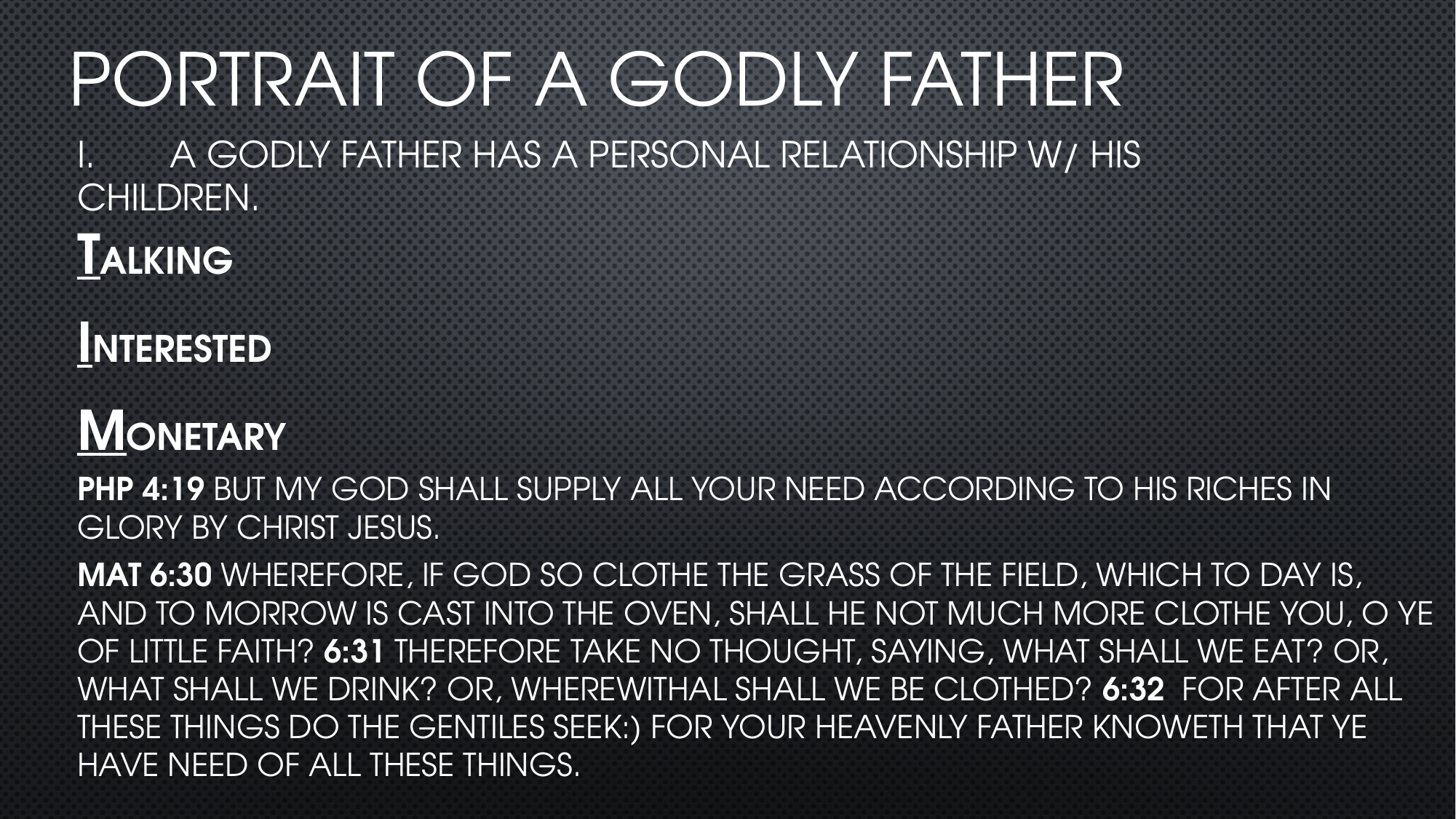

# Portrait of a godly father
I.	A Godly Father has a Personal Relationship w/ His Children.
TALKING

INTERESTED

monetary

Php 4:19 But my God shall supply all your need according to his riches in glory by Christ Jesus.
Mat 6:30 Wherefore, if God so clothe the grass of the field, which to day is, and to morrow is cast into the oven, shall he not much more clothe you, O ye of little faith? 6:31 Therefore take no thought, saying, What shall we eat? or, What shall we drink? or, Wherewithal shall we be clothed? 6:32  For after all these things do the Gentiles seek:) for your heavenly Father knoweth that ye have need of all these things.